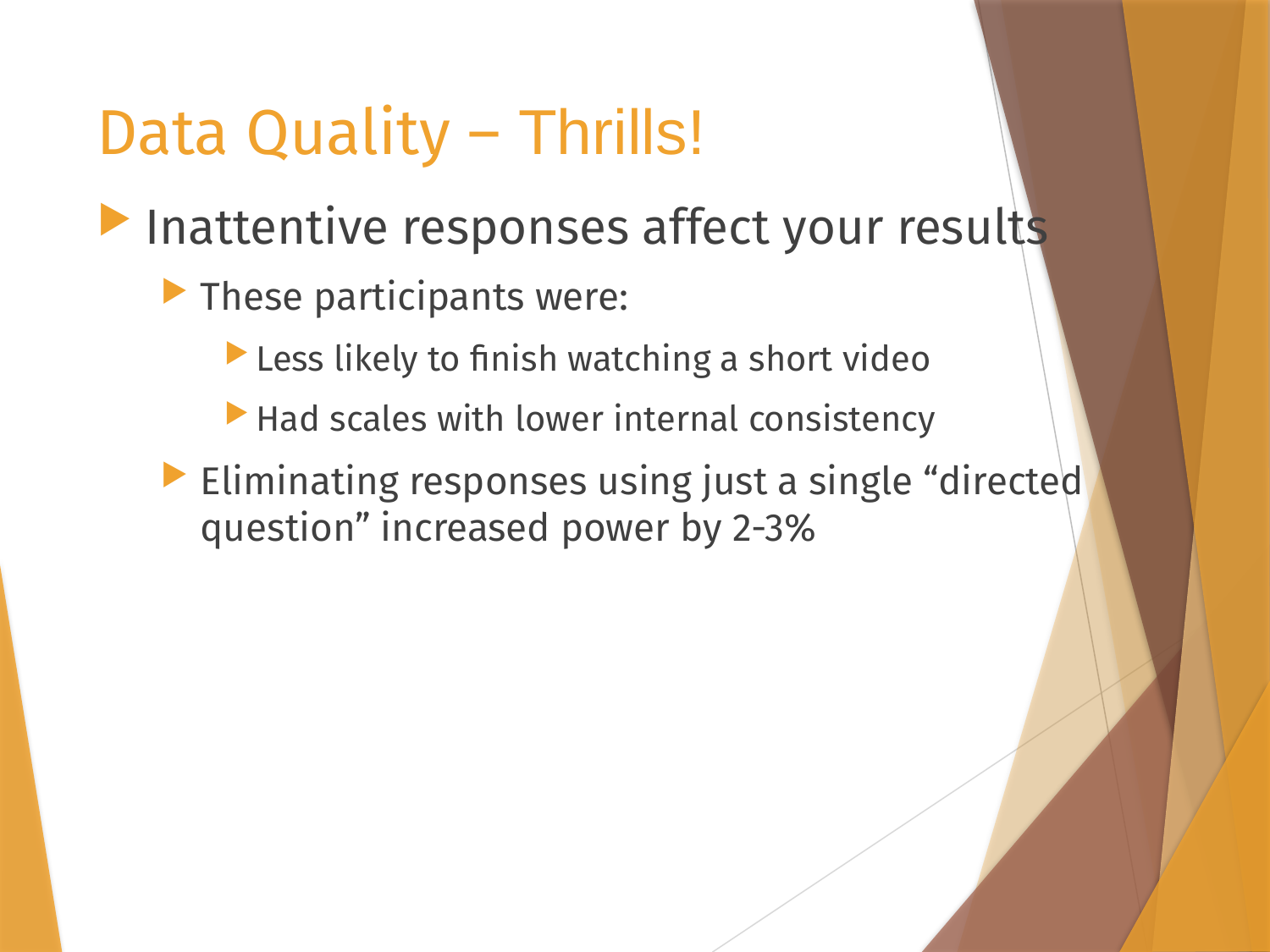

# Data Quality – Thrills!
Inattentive responses affect your results
These participants were:
Less likely to finish watching a short video
Had scales with lower internal consistency
Eliminating responses using just a single “directed question” increased power by 2-3%